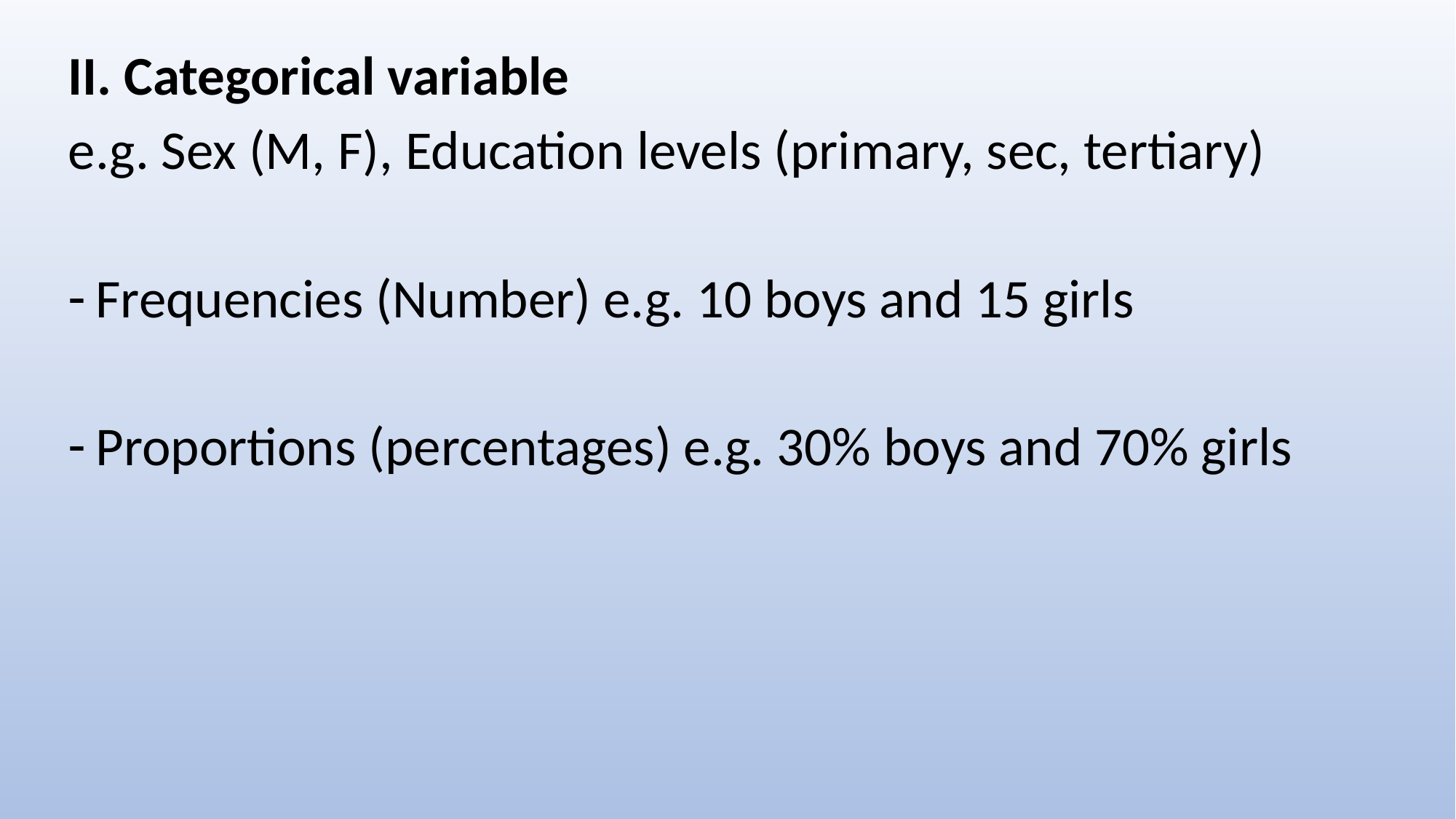

II. Categorical variable
e.g. Sex (M, F), Education levels (primary, sec, tertiary)

Frequencies (Number) e.g. 10 boys and 15 girls

Proportions (percentages) e.g. 30% boys and 70% girls